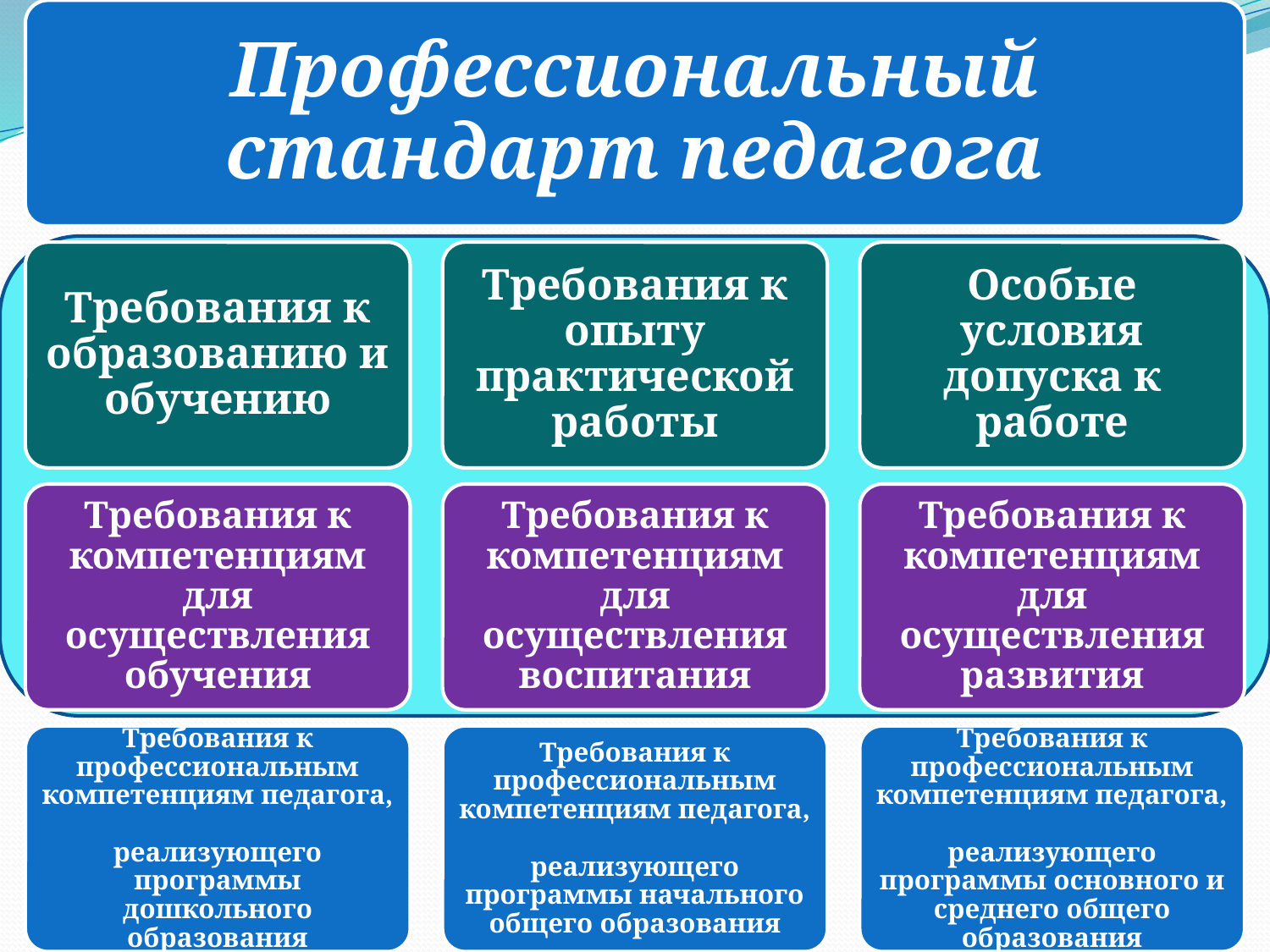

Профессиональный стандарт педагога
Требования к образованию и обучению
Требования к компетенциям для осуществления обучения
Требования к профессиональным компетенциям педагога,
реализующего программы дошкольного образования
Требования к опыту практической работы
Требования к компетенциям для осуществления воспитания
Требования к профессиональным компетенциям педагога,
реализующего программы начального общего образования
Особые условия допуска к работе
Требования к компетенциям для осуществления развития
Требования к профессиональным компетенциям педагога,
реализующего программы основного и среднего общего образования